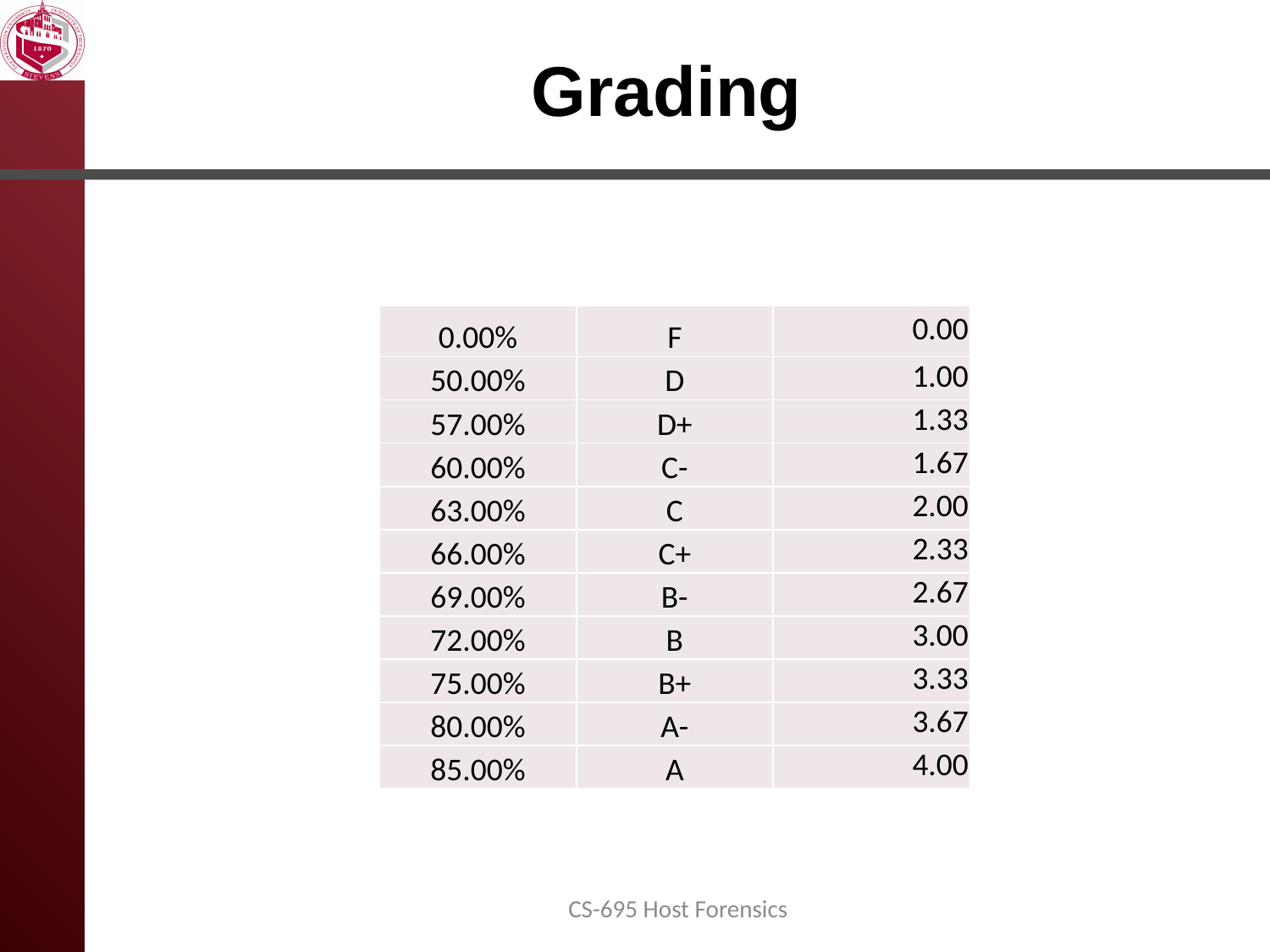

# Grading
| 0.00% | F | 0.00 |
| --- | --- | --- |
| 50.00% | D | 1.00 |
| 57.00% | D+ | 1.33 |
| 60.00% | C- | 1.67 |
| 63.00% | C | 2.00 |
| 66.00% | C+ | 2.33 |
| 69.00% | B- | 2.67 |
| 72.00% | B | 3.00 |
| 75.00% | B+ | 3.33 |
| 80.00% | A- | 3.67 |
| 85.00% | A | 4.00 |
CS-695 Host Forensics